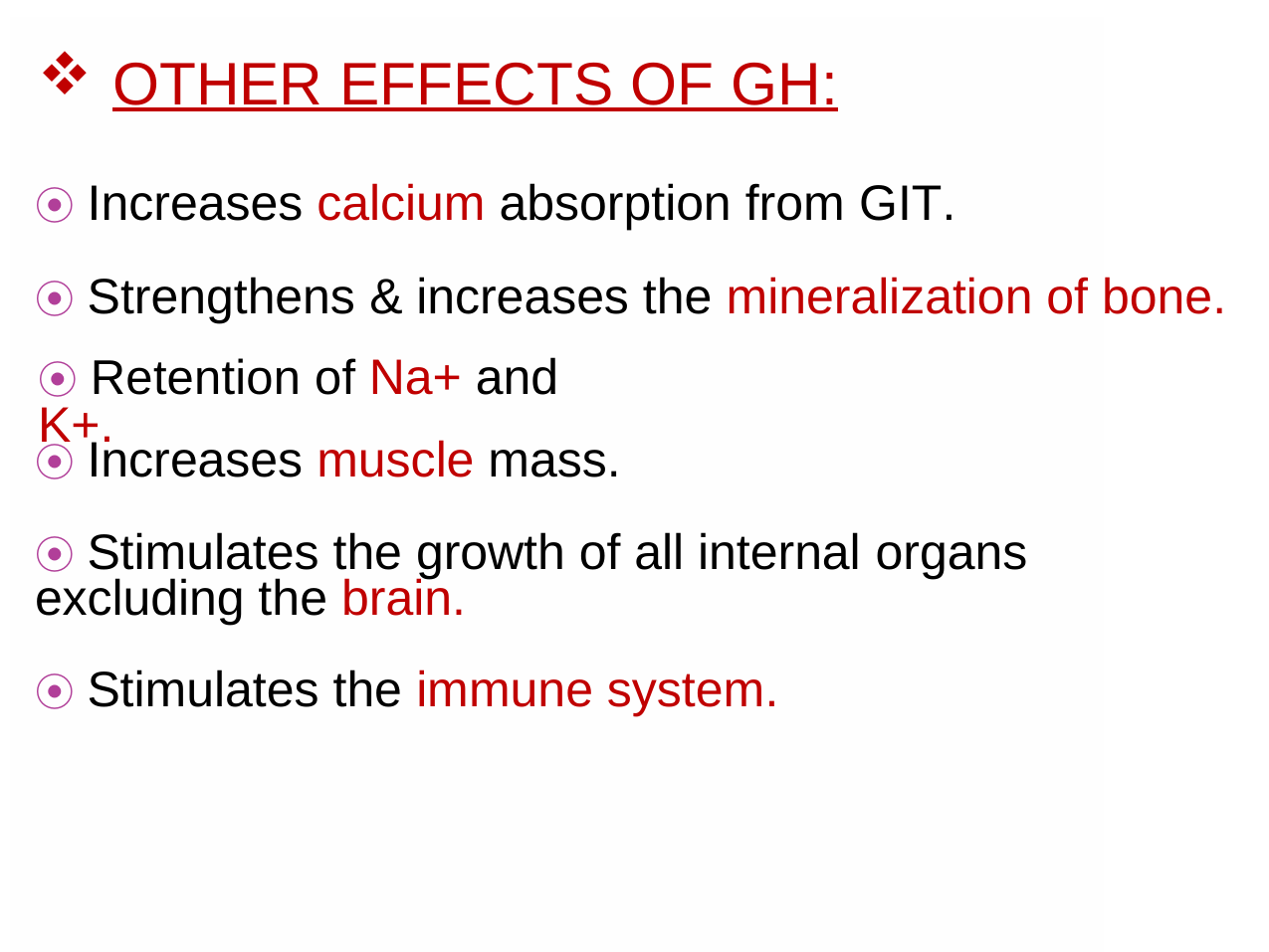

OTHER EFFECTS OF GH:
⦿ Increases calcium absorption from GIT.

⦿ Strengthens & increases the mineralization of bone.

⦿ Retention of Na+ and K+.
⦿ Increases muscle mass.

⦿ Stimulates the growth of all internal organs excluding the brain.

⦿ Stimulates the immune system.